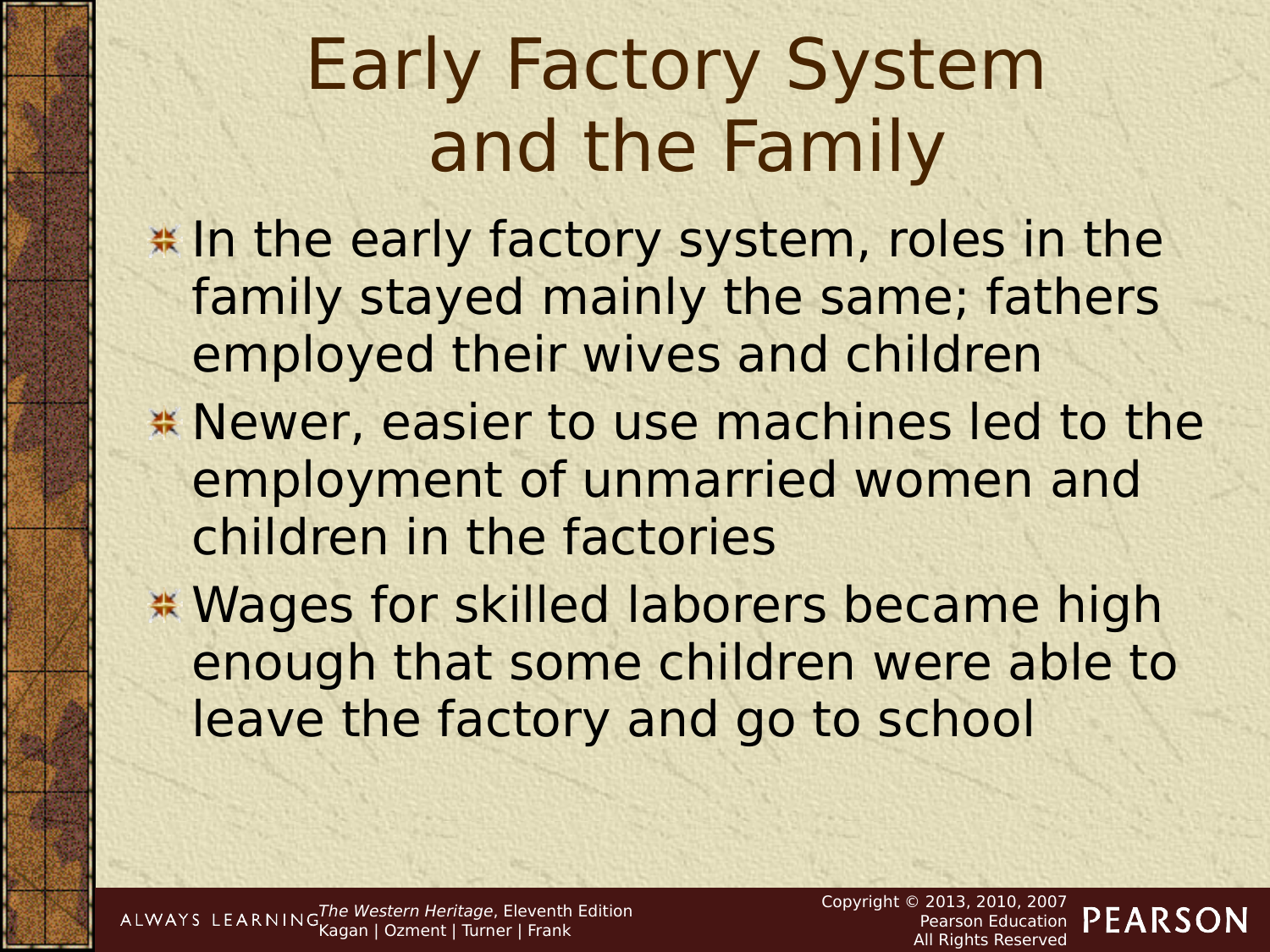

Early Factory System
and the Family
In the early factory system, roles in the family stayed mainly the same; fathers employed their wives and children
Newer, easier to use machines led to the employment of unmarried women and children in the factories
Wages for skilled laborers became high enough that some children were able to leave the factory and go to school